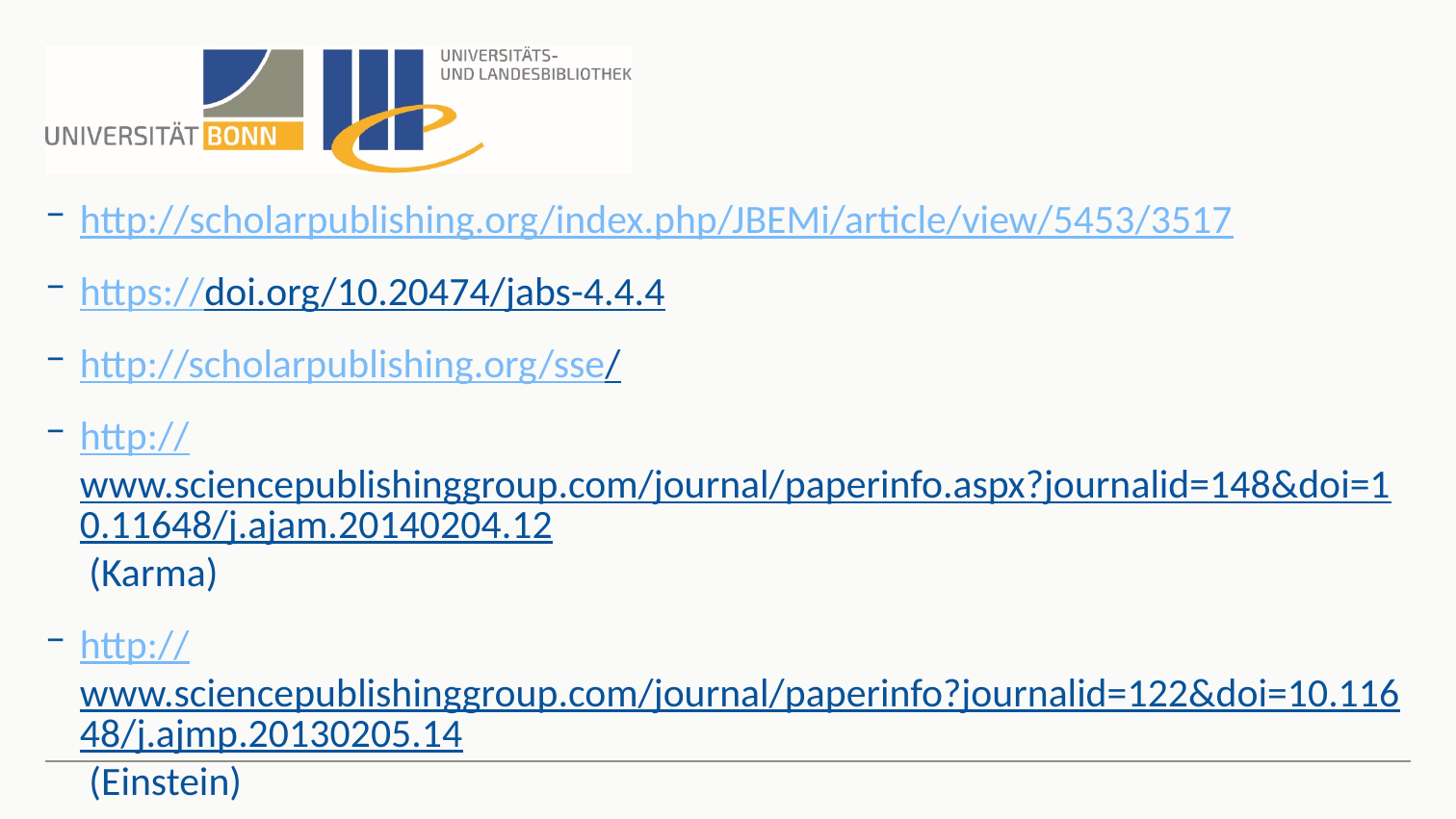

#
http://scholarpublishing.org/index.php/JBEMi/article/view/5453/3517
https://doi.org/10.20474/jabs-4.4.4
http://scholarpublishing.org/sse/
http://www.sciencepublishinggroup.com/journal/paperinfo.aspx?journalid=148&doi=10.11648/j.ajam.20140204.12 (Karma)
http://www.sciencepublishinggroup.com/journal/paperinfo?journalid=122&doi=10.11648/j.ajmp.20130205.14 (Einstein)
http://groverlab.org/hnbfpr/2017-12-10-csu.html (Calif. South. Univ.)
http://calsu.us/
http://www.sciencepublishinggroup.com/journal/paperinfo?journalid=217&doi=10.11648/j.bio.20150305.23 (Energy Healing)